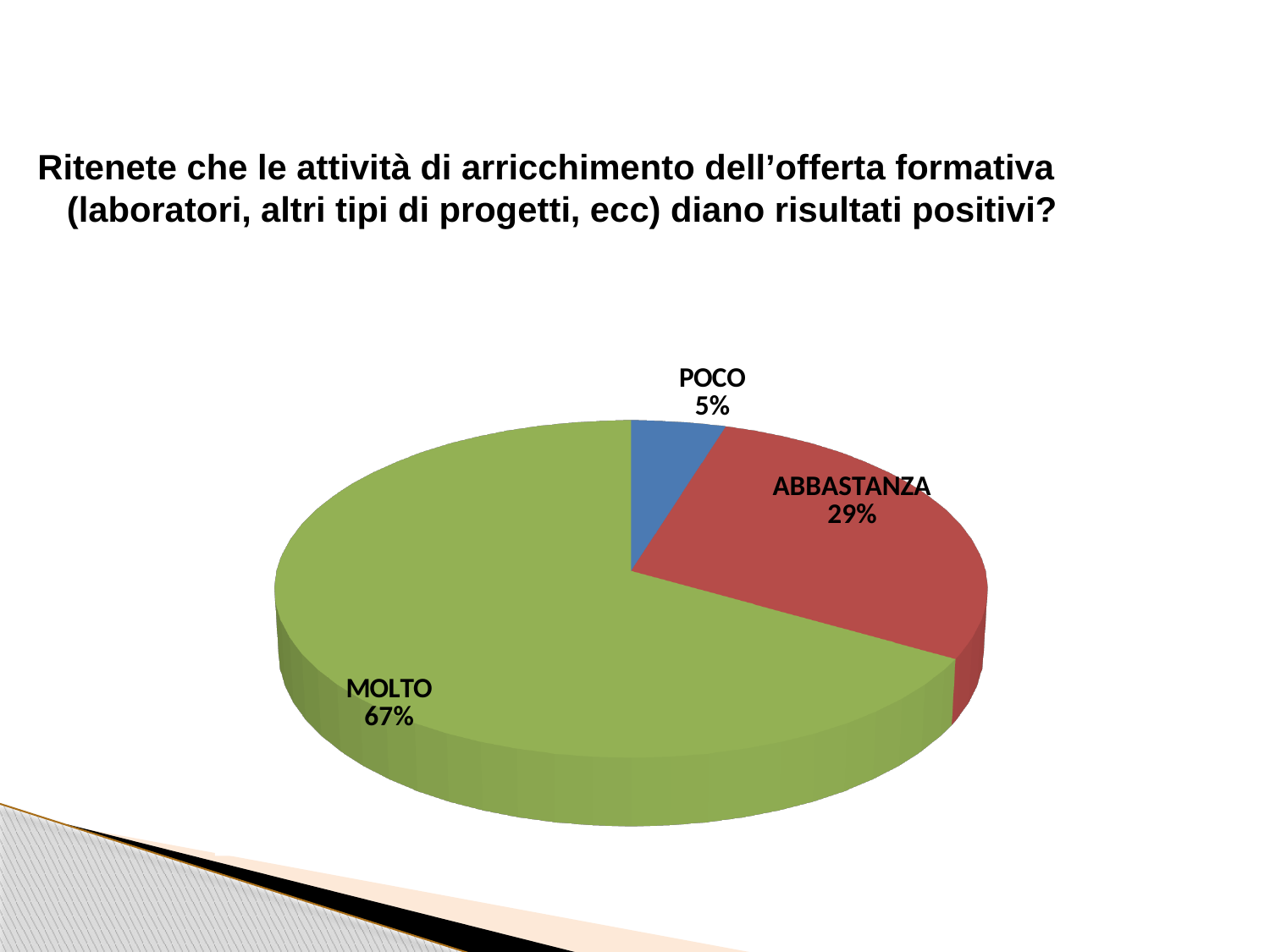

Ritenete che le attività di arricchimento dell’offerta formativa
   (laboratori, altri tipi di progetti, ecc) diano risultati positivi?

[unsupported chart]